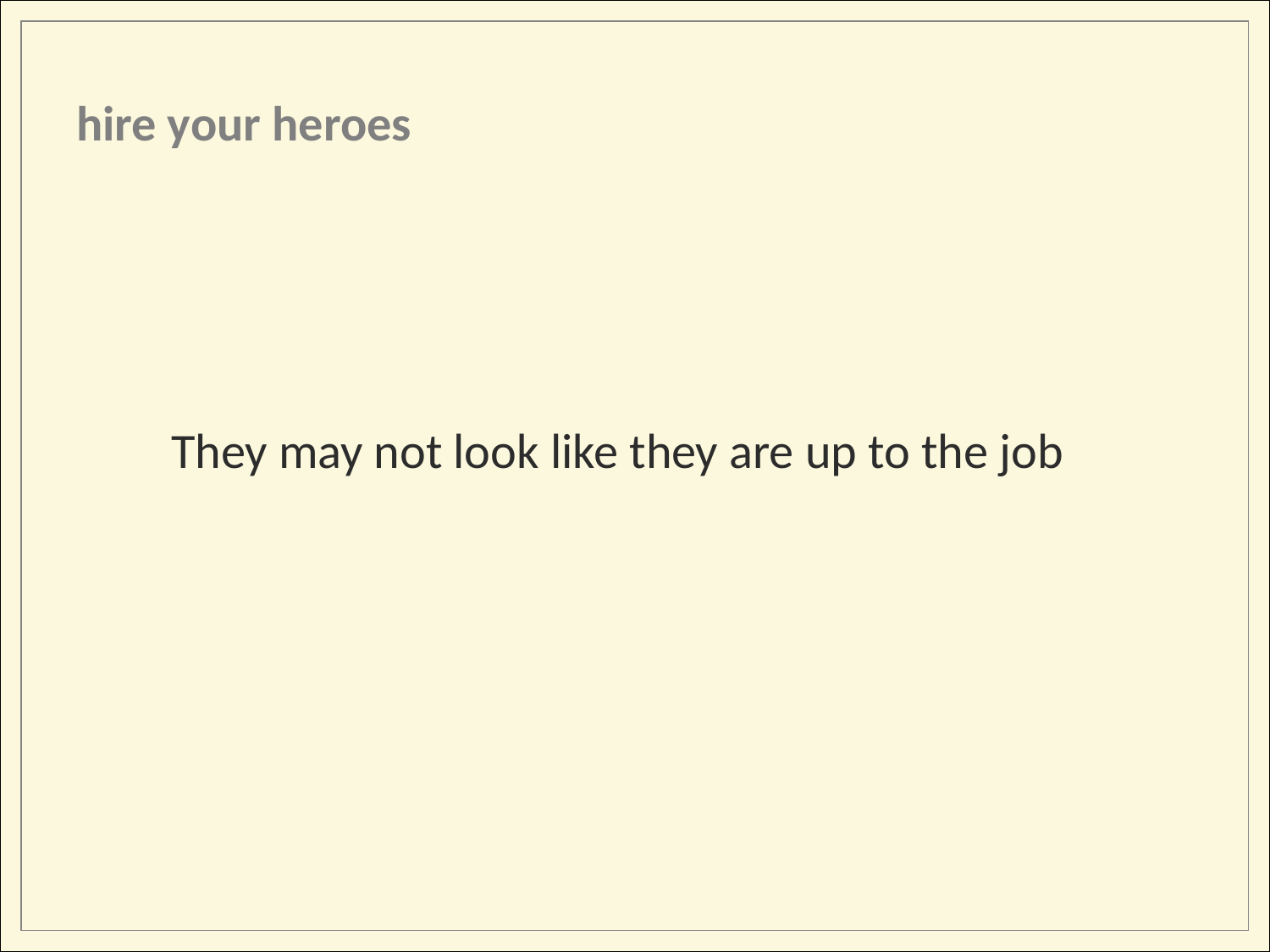

hire your heroes
They may not look like they are up to the job